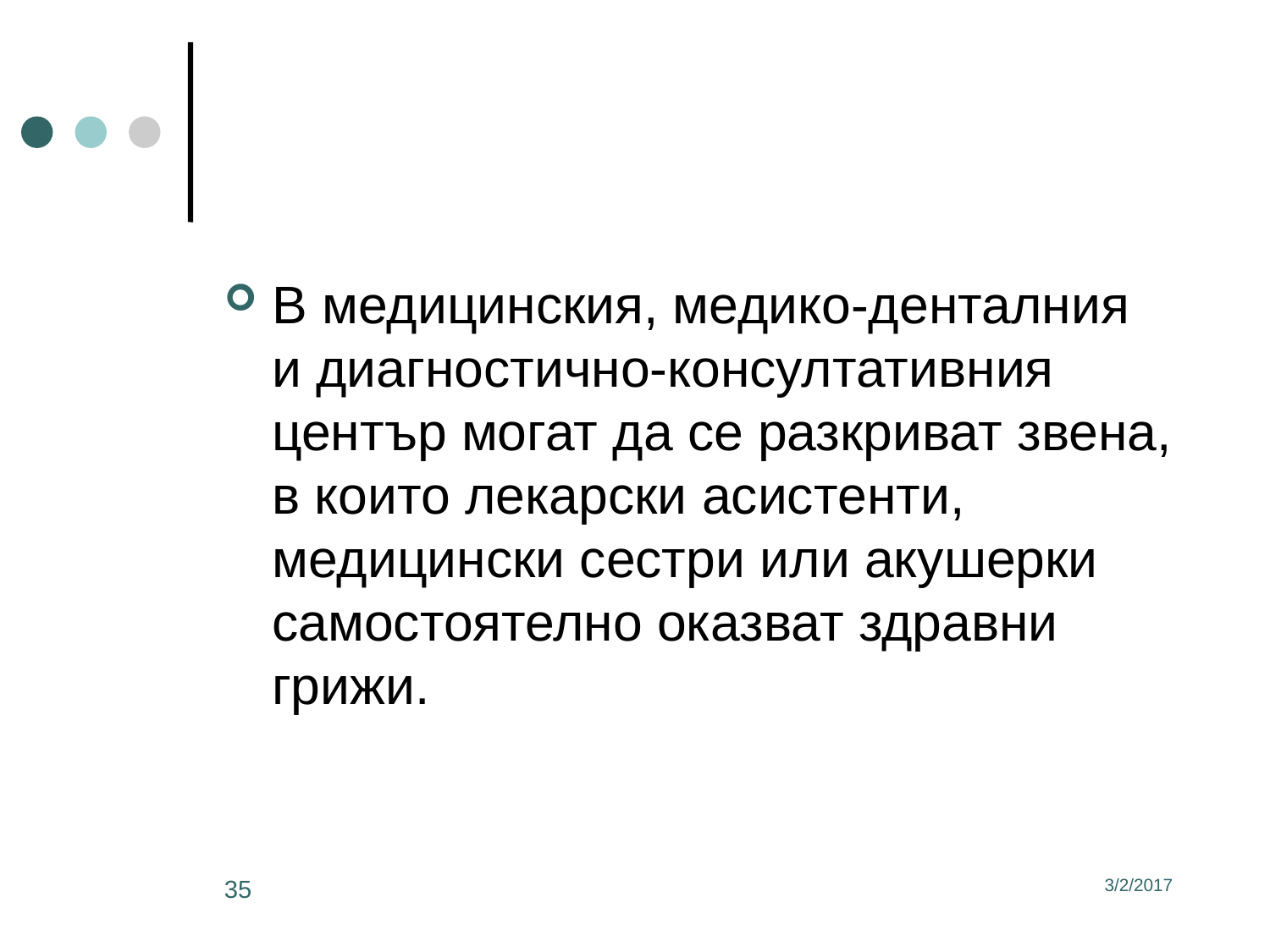

#
В медицинския, медико-денталния и диагностично-консултативния център могат да се разкриват звена, в които лекарски асистенти, медицински сестри или акушерки самостоятелно оказват здравни грижи.
35
3/2/2017